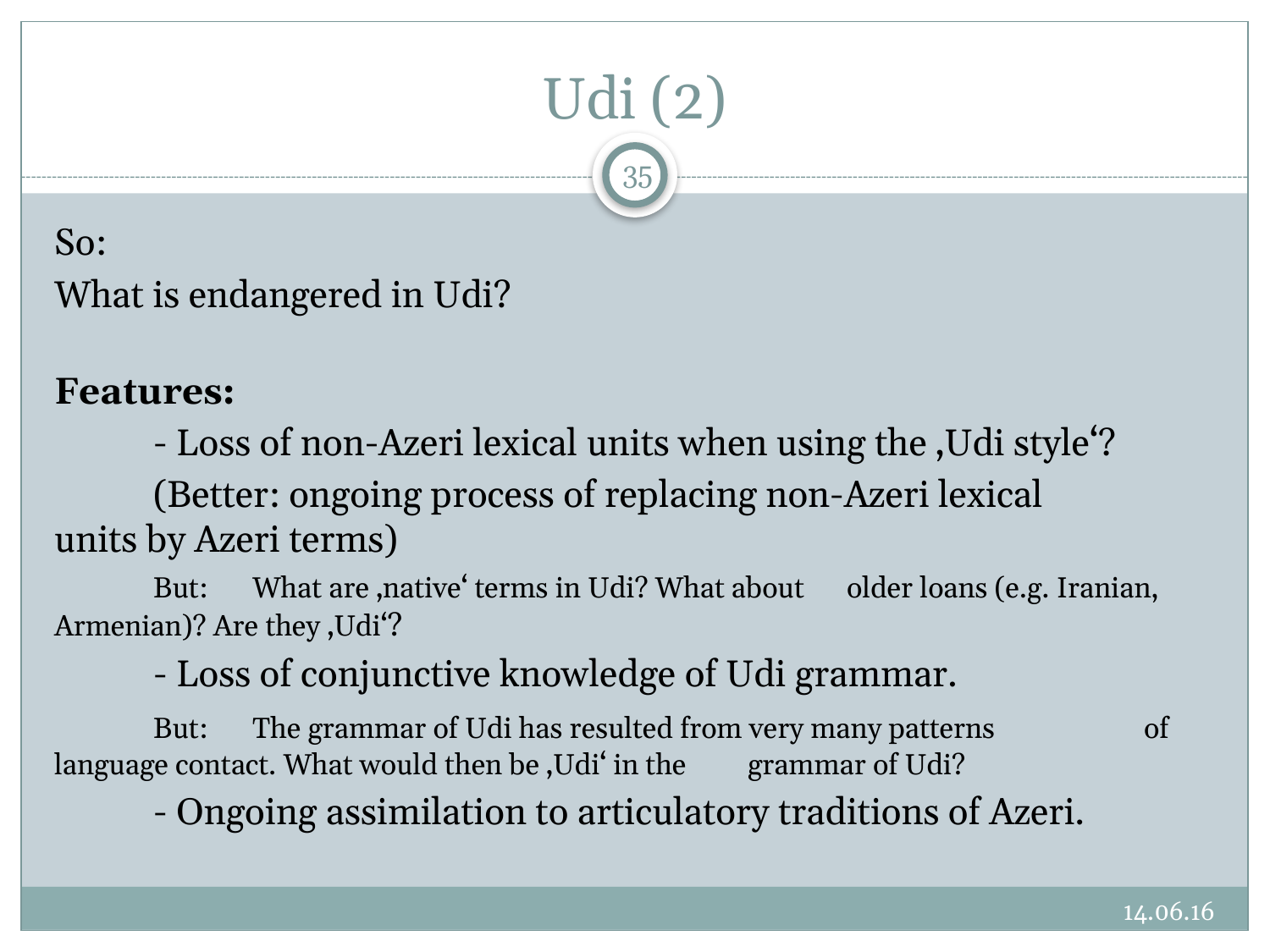

# Udi (2)
35
So:
What is endangered in Udi?
Features:
	- Loss of non-Azeri lexical units when using the ‚Udi style‘?
	(Better: ongoing process of replacing non-Azeri lexical 	units by Azeri terms)
		But: 	What are ‚native‘ terms in Udi? What about 					older loans (e.g. Iranian, Armenian)? Are they ‚Udi‘?
	- Loss of conjunctive knowledge of Udi grammar.
		But: 	The grammar of Udi has resulted from very many patterns 				of language contact. What would then be ‚Udi‘ in the 				grammar of Udi?
	- Ongoing assimilation to articulatory traditions of Azeri.
14.06.16